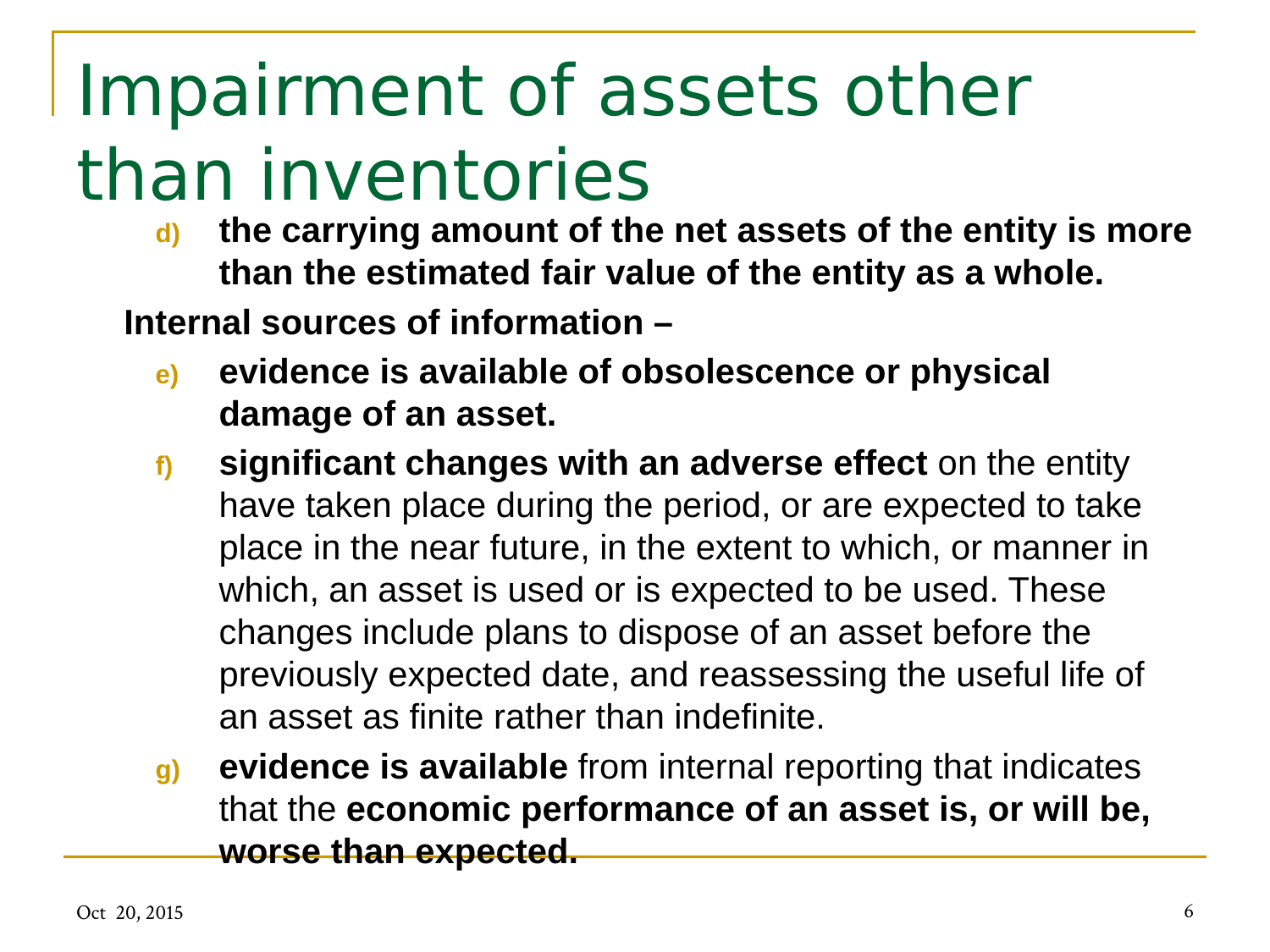

# Impairment of assets other than inventories
the carrying amount of the net assets of the entity is more than the estimated fair value of the entity as a whole.
Internal sources of information –
evidence is available of obsolescence or physical damage of an asset.
significant changes with an adverse effect on the entity have taken place during the period, or are expected to take place in the near future, in the extent to which, or manner in which, an asset is used or is expected to be used. These changes include plans to dispose of an asset before the previously expected date, and reassessing the useful life of an asset as finite rather than indefinite.
evidence is available from internal reporting that indicates that the economic performance of an asset is, or will be, worse than expected.

Oct  20, 2015
6